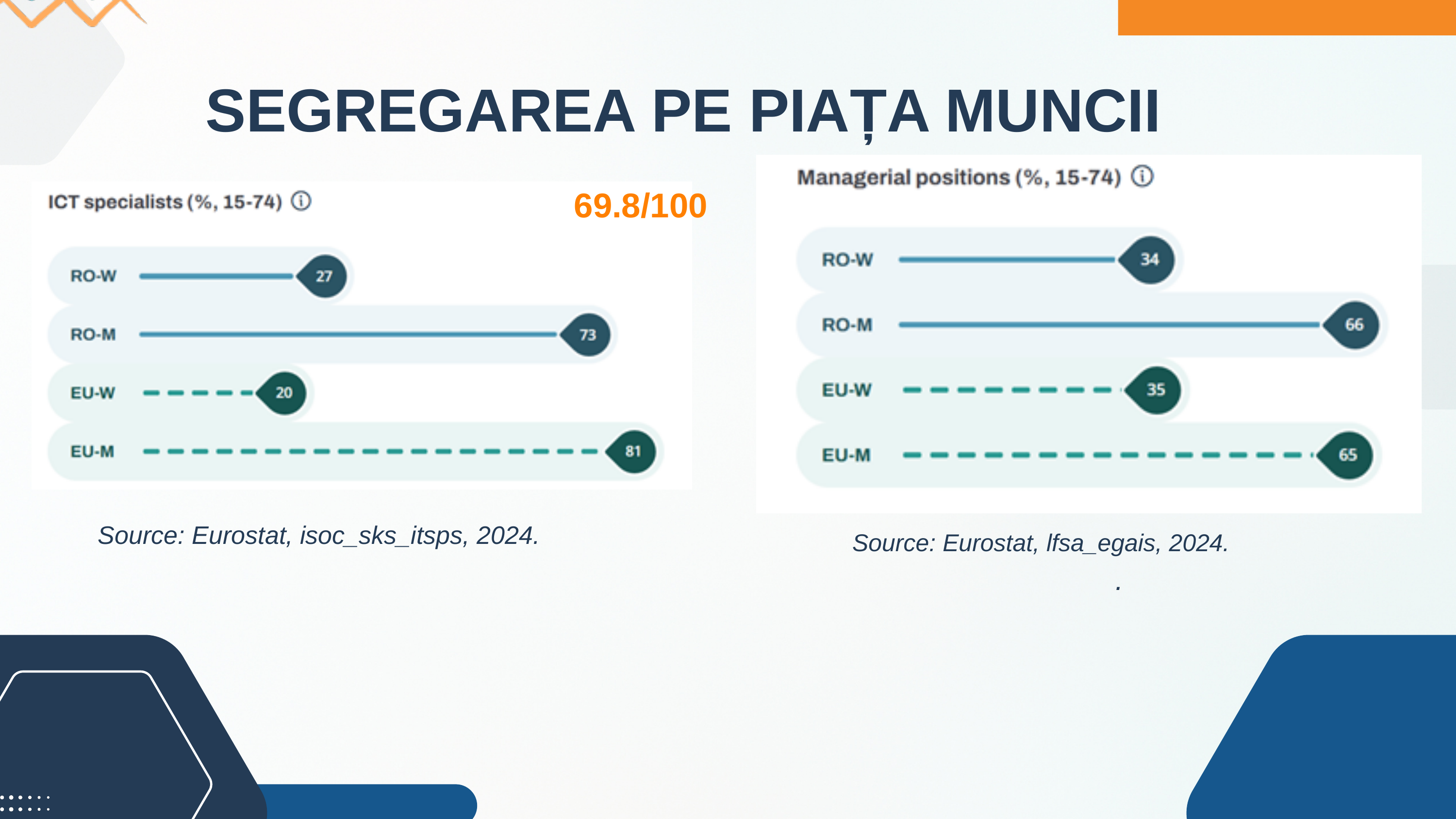

SEGREGAREA PE PIAȚA MUNCII

69.8/100

Source: Eurostat, isoc_sks_itsps, 2024.

Source: Eurostat, lfsa_egais, 2024.
.